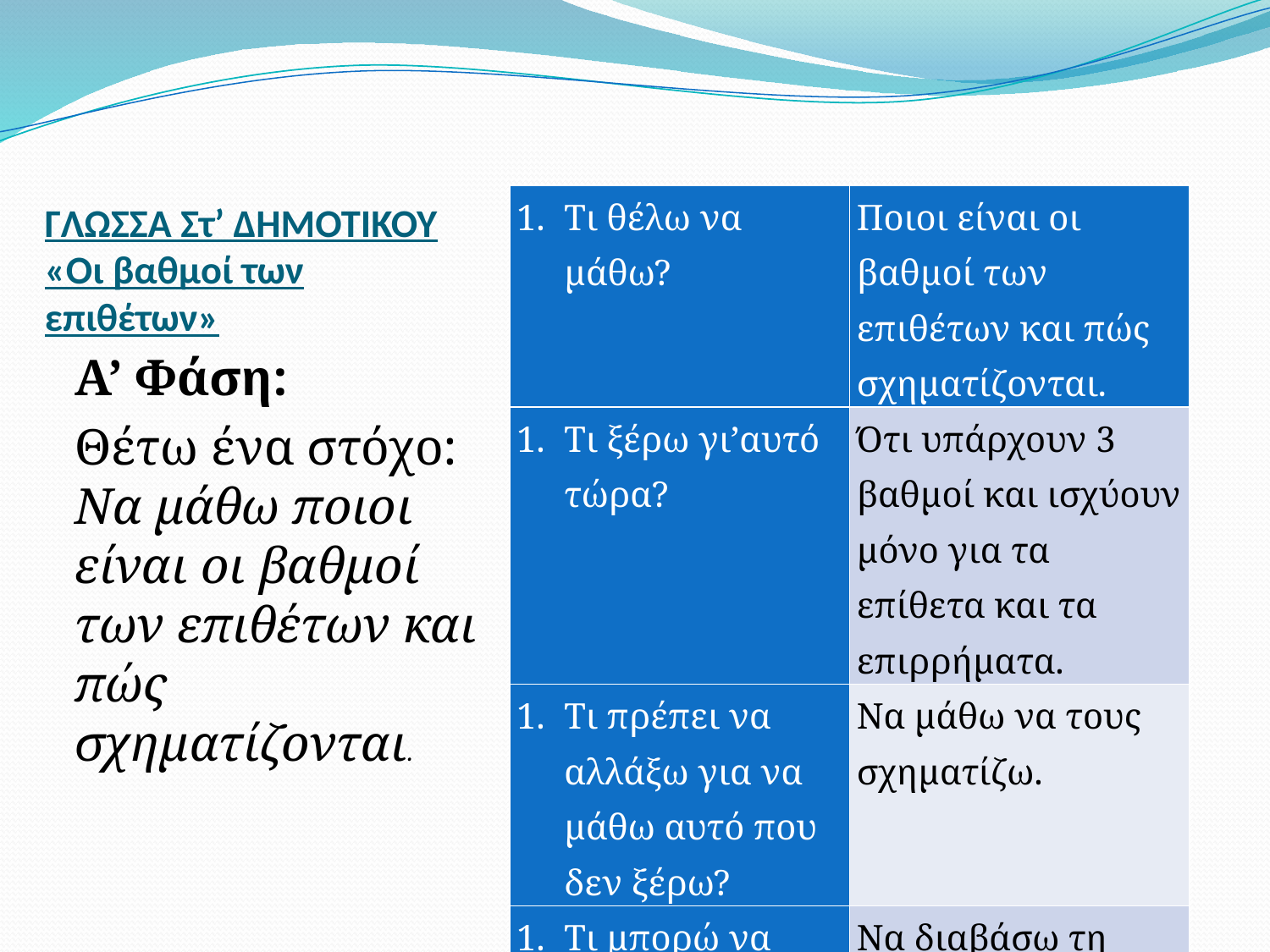

# ΓΛΩΣΣΑ Στ’ ΔΗΜΟΤΙΚΟΥ «Οι βαθμοί των επιθέτων»
| Τι θέλω να μάθω? | Ποιοι είναι οι βαθμοί των επιθέτων και πώς σχηματίζονται. |
| --- | --- |
| Τι ξέρω γι’αυτό τώρα? | Ότι υπάρχουν 3 βαθμοί και ισχύουν μόνο για τα επίθετα και τα επιρρήματα. |
| Τι πρέπει να αλλάξω για να μάθω αυτό που δεν ξέρω? | Να μάθω να τους σχηματίζω. |
| Τι μπορώ να κάνω για να το καταφέρω αυτό? | Να διαβάσω τη γραμματική μου και να κάνω ασκήσει. |
Α’ Φάση:
Θέτω ένα στόχο: Να μάθω ποιοι είναι οι βαθμοί των επιθέτων και πώς σχηματίζονται.